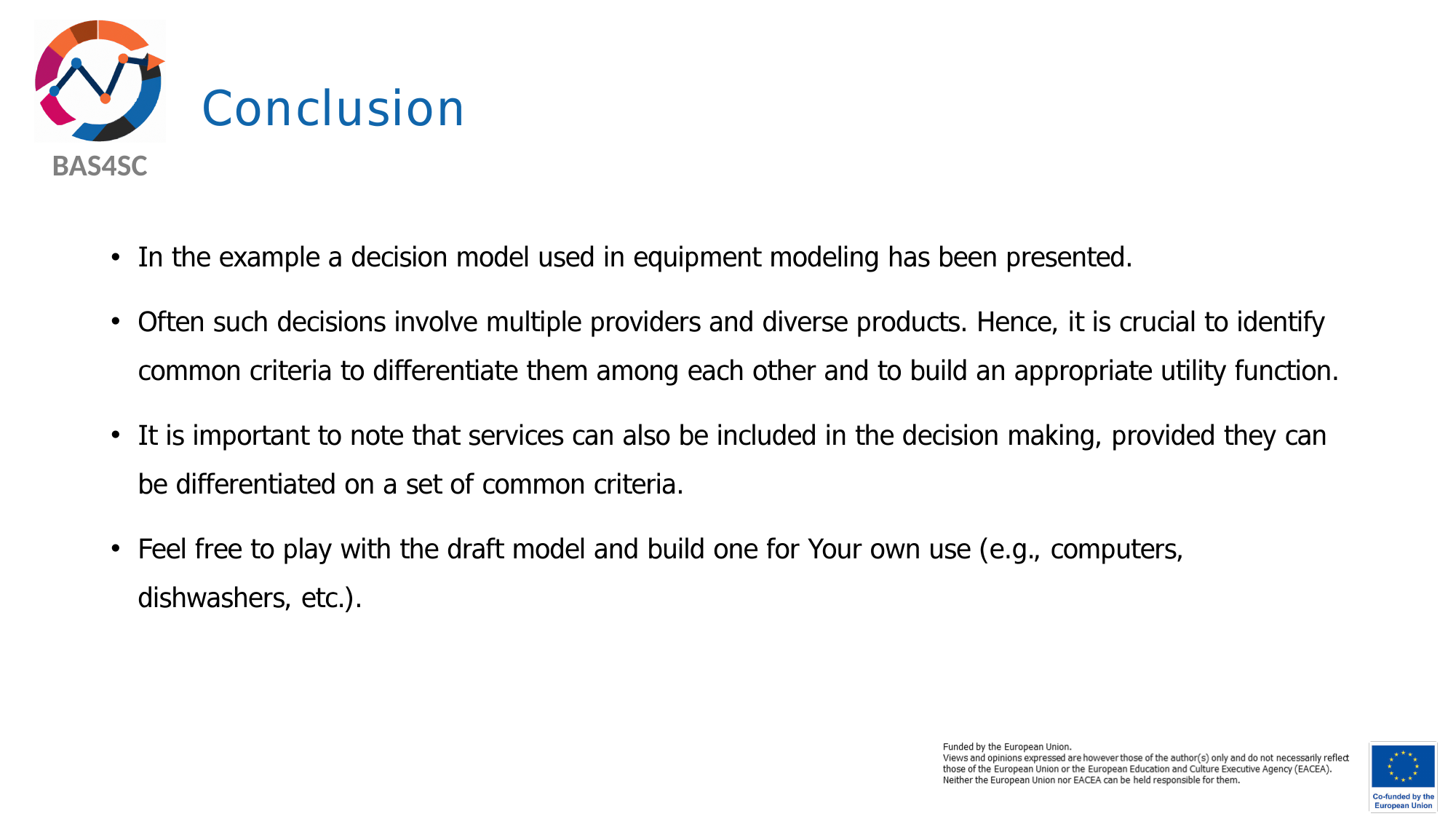

# Conclusion
In the example a decision model used in equipment modeling has been presented.
Often such decisions involve multiple providers and diverse products. Hence, it is crucial to identify common criteria to differentiate them among each other and to build an appropriate utility function.
It is important to note that services can also be included in the decision making, provided they can be differentiated on a set of common criteria.
Feel free to play with the draft model and build one for Your own use (e.g., computers, dishwashers, etc.).